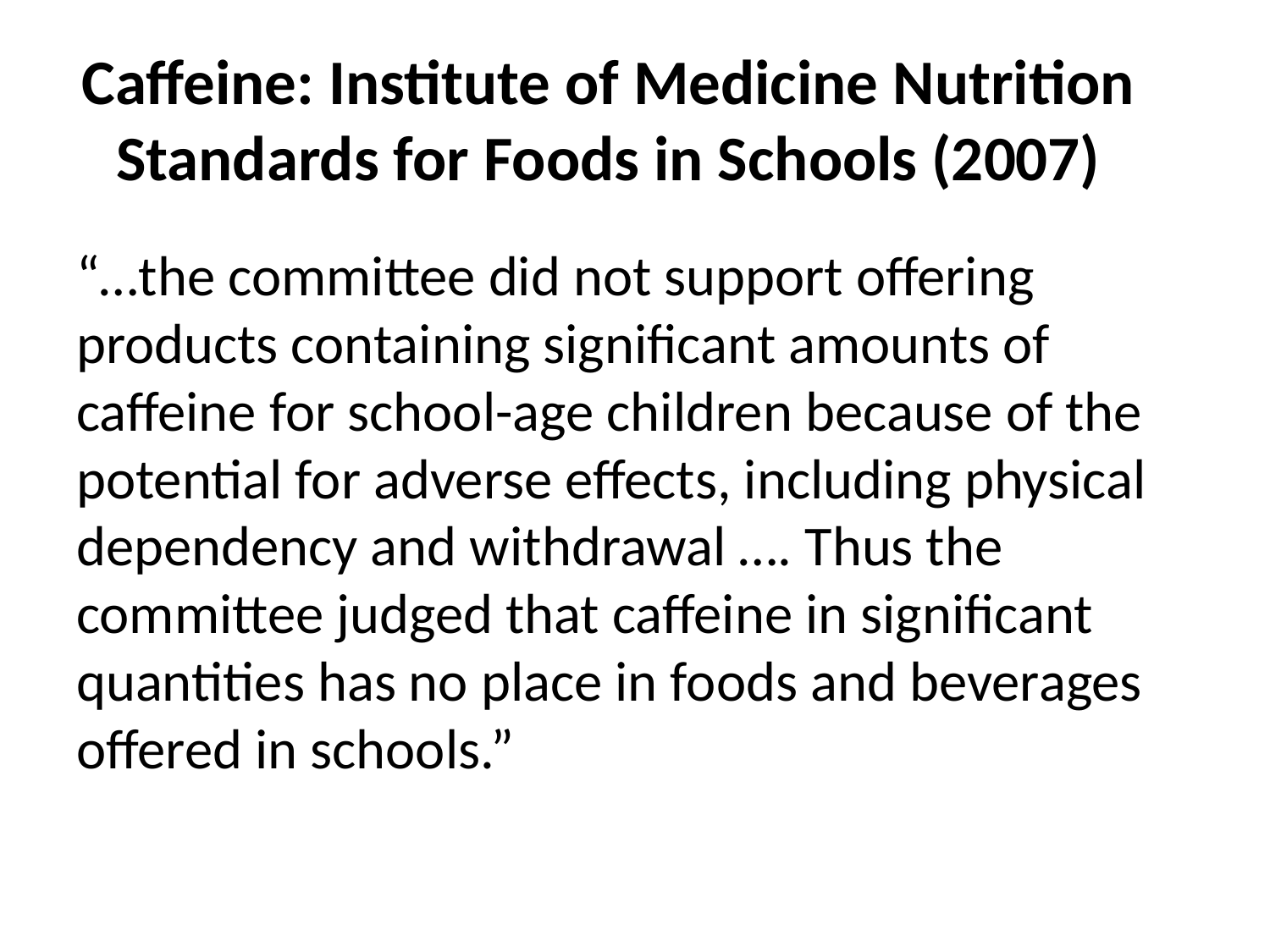

# Caffeine: Institute of Medicine Nutrition Standards for Foods in Schools (2007)
“…the committee did not support offering products containing significant amounts of caffeine for school-age children because of the potential for adverse effects, including physical dependency and withdrawal …. Thus the committee judged that caffeine in significant quantities has no place in foods and beverages offered in schools.”